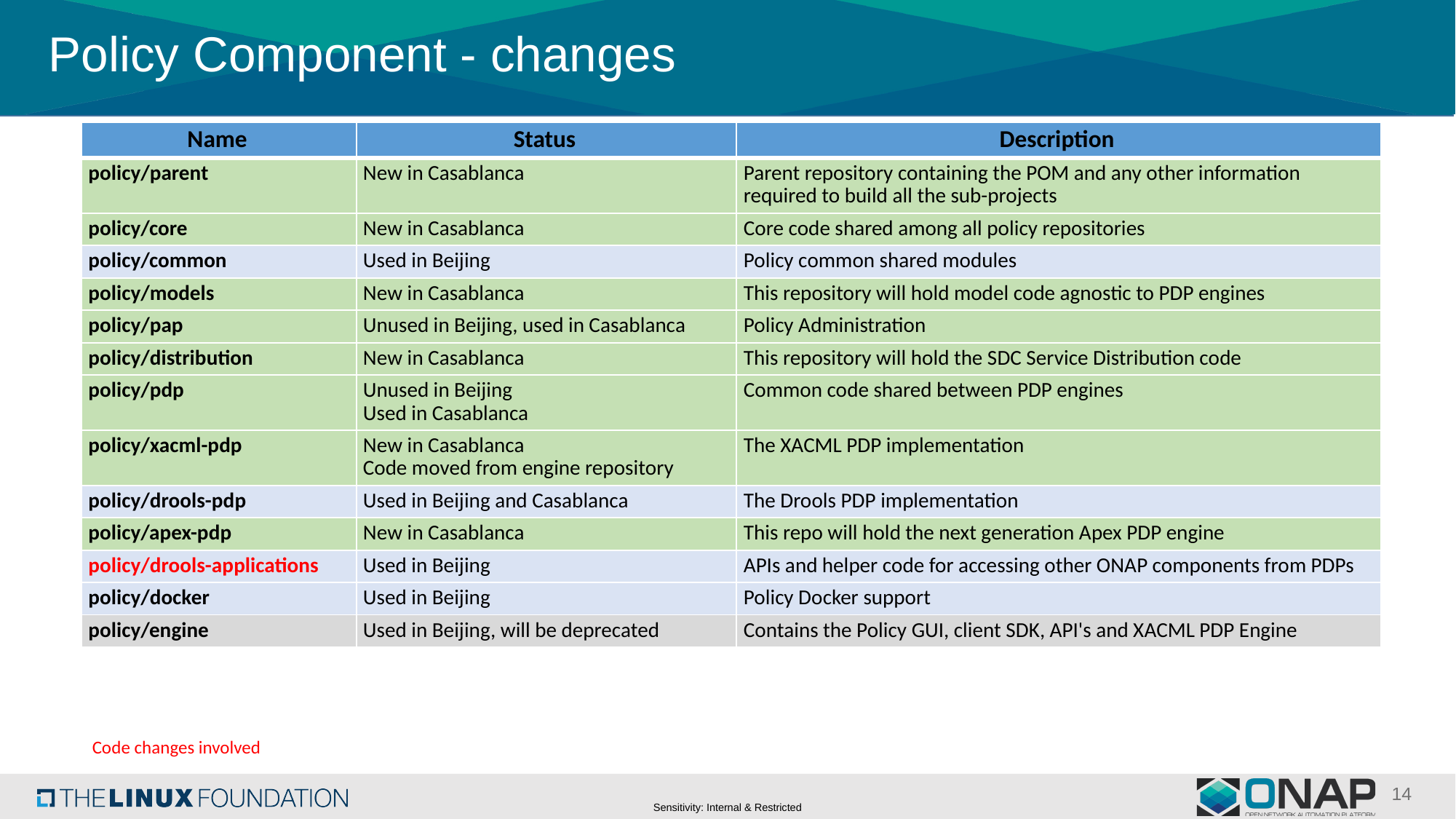

# Policy Component - changes
| Name | Status | Description |
| --- | --- | --- |
| policy/parent | New in Casablanca | Parent repository containing the POM and any other information required to build all the sub-projects |
| policy/core | New in Casablanca | Core code shared among all policy repositories |
| policy/common | Used in Beijing | Policy common shared modules |
| policy/models | New in Casablanca | This repository will hold model code agnostic to PDP engines |
| policy/pap | Unused in Beijing, used in Casablanca | Policy Administration |
| policy/distribution | New in Casablanca | This repository will hold the SDC Service Distribution code |
| policy/pdp | Unused in Beijing Used in Casablanca | Common code shared between PDP engines |
| policy/xacml-pdp | New in Casablanca Code moved from engine repository | The XACML PDP implementation |
| policy/drools-pdp | Used in Beijing and Casablanca | The Drools PDP implementation |
| policy/apex-pdp | New in Casablanca | This repo will hold the next generation Apex PDP engine |
| policy/drools-applications | Used in Beijing | APIs and helper code for accessing other ONAP components from PDPs |
| policy/docker | Used in Beijing | Policy Docker support |
| policy/engine | Used in Beijing, will be deprecated | Contains the Policy GUI, client SDK, API's and XACML PDP Engine |
Code changes involved
14